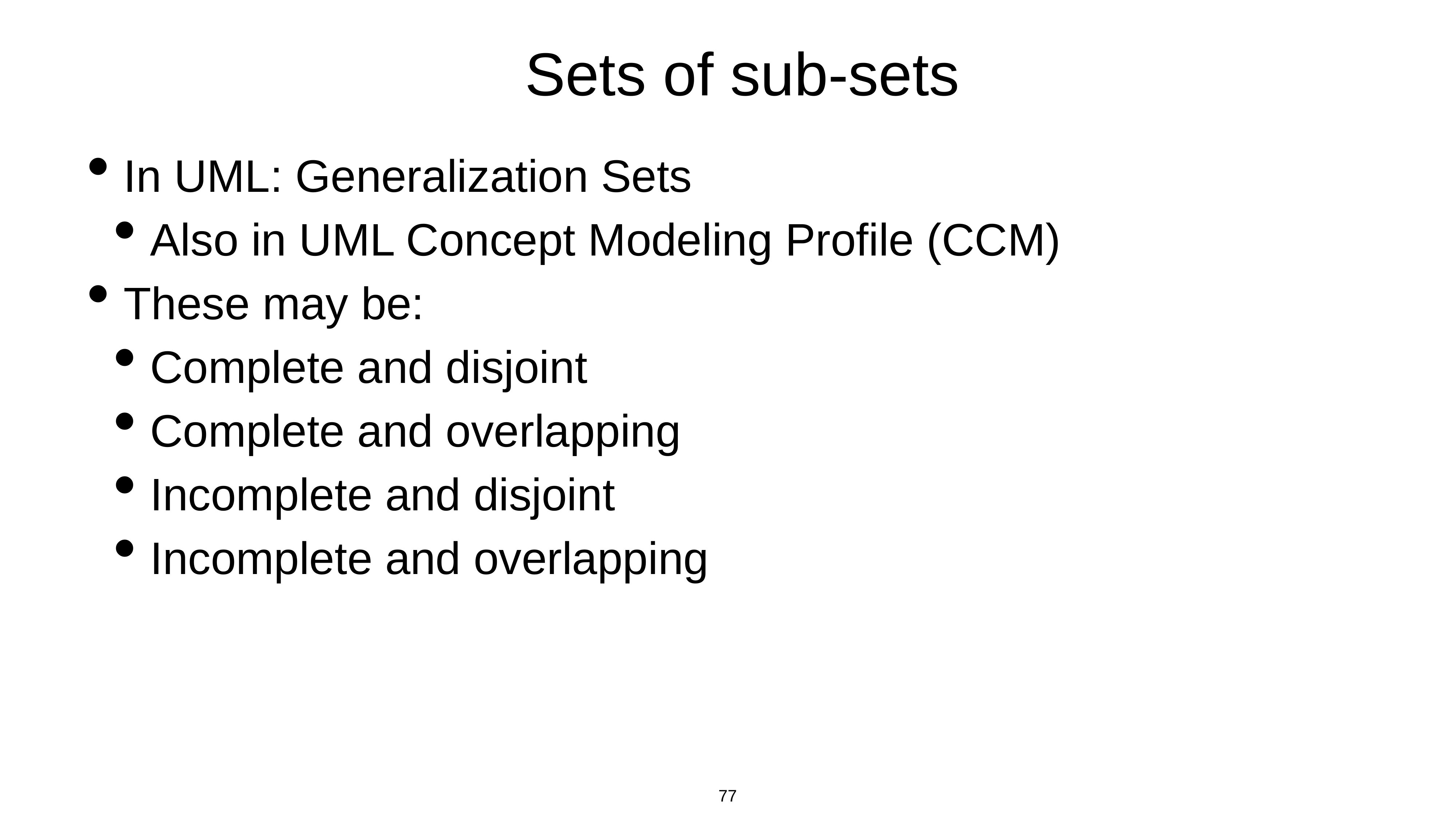

# Sets of sub-sets
In UML: Generalization Sets
Also in UML Concept Modeling Profile (CCM)
These may be:
Complete and disjoint
Complete and overlapping
Incomplete and disjoint
Incomplete and overlapping
77